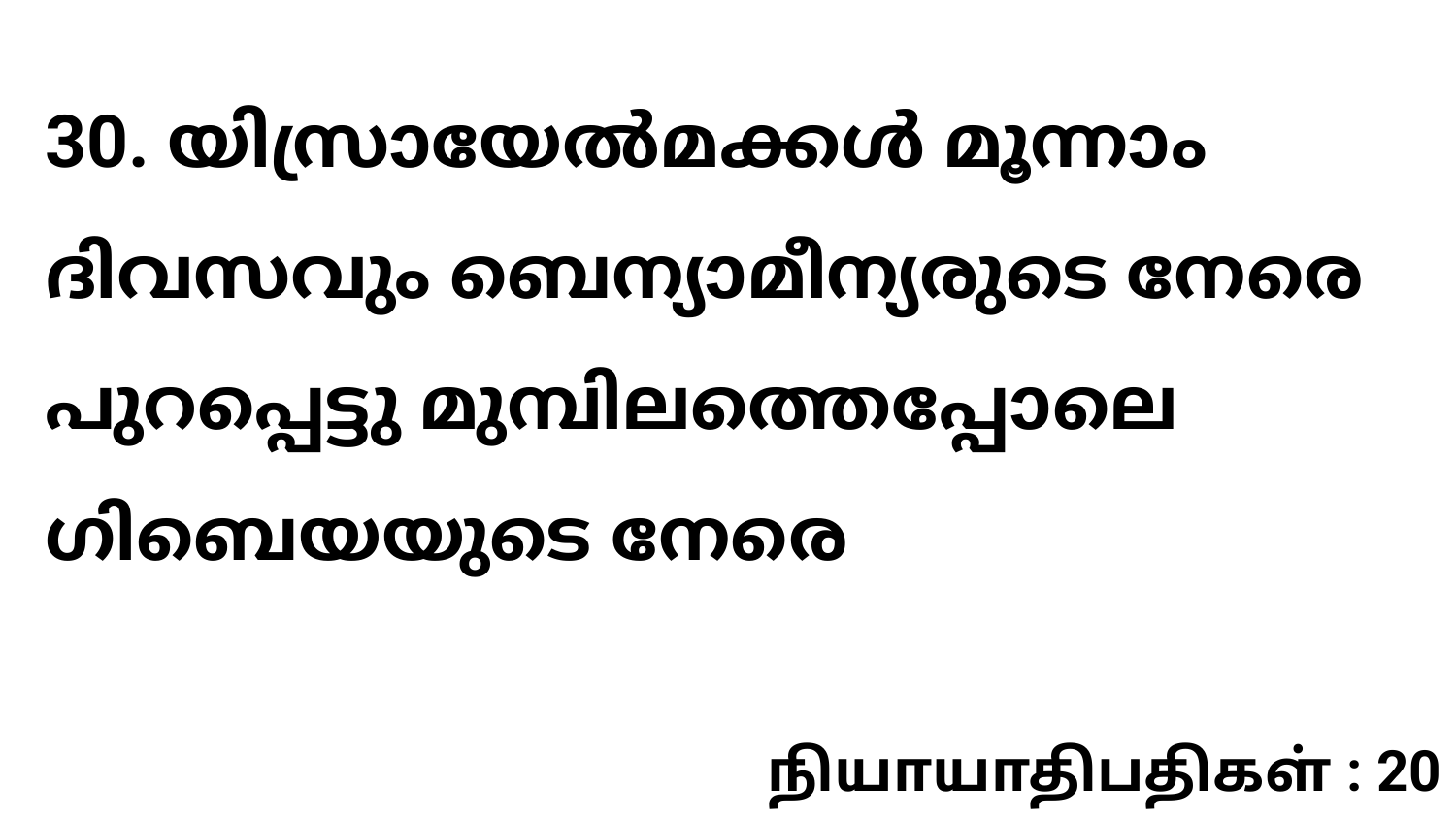

30. യിസ്രായേൽമക്കൾ മൂന്നാം ദിവസവും ബെന്യാമീന്യരുടെ നേരെ പുറപ്പെട്ടു മുമ്പിലത്തെപ്പോലെ ഗിബെയയുടെ നേരെ
நியாயாதிபதிகள் : 20